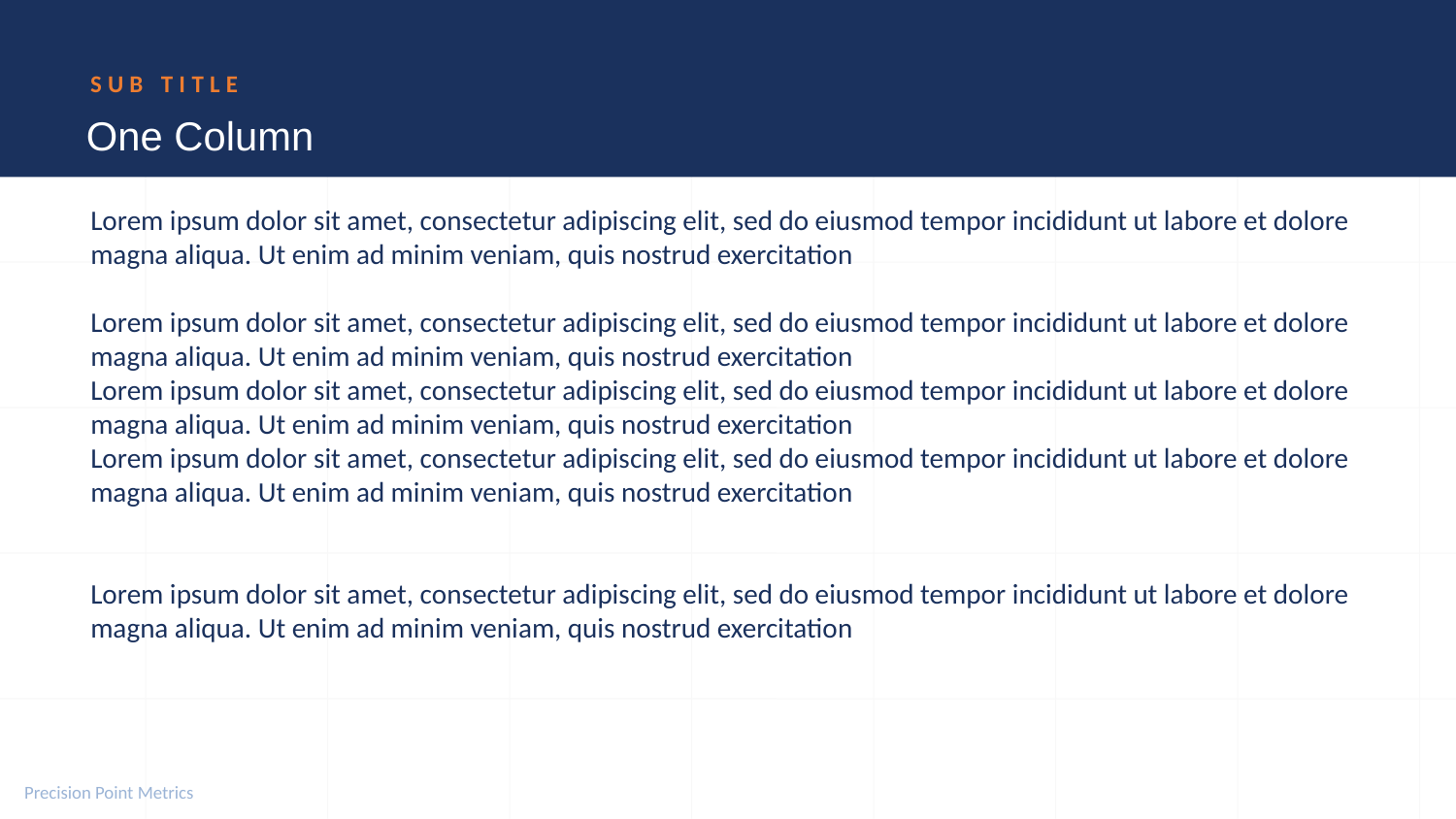

SUB TITLE

One Column
Lorem ipsum dolor sit amet, consectetur adipiscing elit, sed do eiusmod tempor incididunt ut labore et dolore magna aliqua. Ut enim ad minim veniam, quis nostrud exercitation

Lorem ipsum dolor sit amet, consectetur adipiscing elit, sed do eiusmod tempor incididunt ut labore et dolore magna aliqua. Ut enim ad minim veniam, quis nostrud exercitation
Lorem ipsum dolor sit amet, consectetur adipiscing elit, sed do eiusmod tempor incididunt ut labore et dolore magna aliqua. Ut enim ad minim veniam, quis nostrud exercitation
Lorem ipsum dolor sit amet, consectetur adipiscing elit, sed do eiusmod tempor incididunt ut labore et dolore magna aliqua. Ut enim ad minim veniam, quis nostrud exercitation

Lorem ipsum dolor sit amet, consectetur adipiscing elit, sed do eiusmod tempor incididunt ut labore et dolore magna aliqua. Ut enim ad minim veniam, quis nostrud exercitation